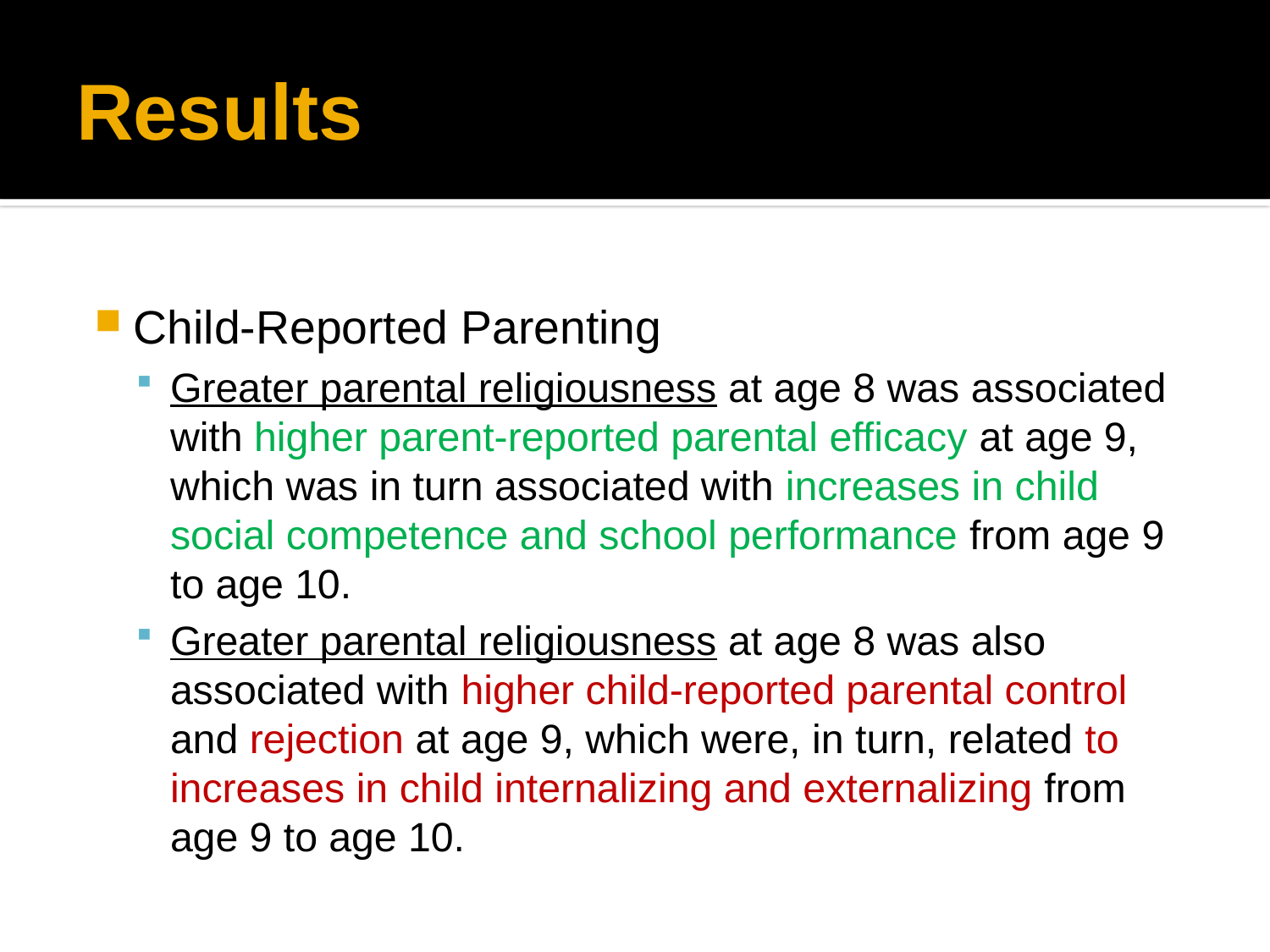

# Results
Child-Reported Parenting
Greater parental religiousness at age 8 was associated with higher parent‐reported parental efficacy at age 9, which was in turn associated with increases in child social competence and school performance from age 9 to age 10.
Greater parental religiousness at age 8 was also associated with higher child‐reported parental control and rejection at age 9, which were, in turn, related to increases in child internalizing and externalizing from age 9 to age 10.